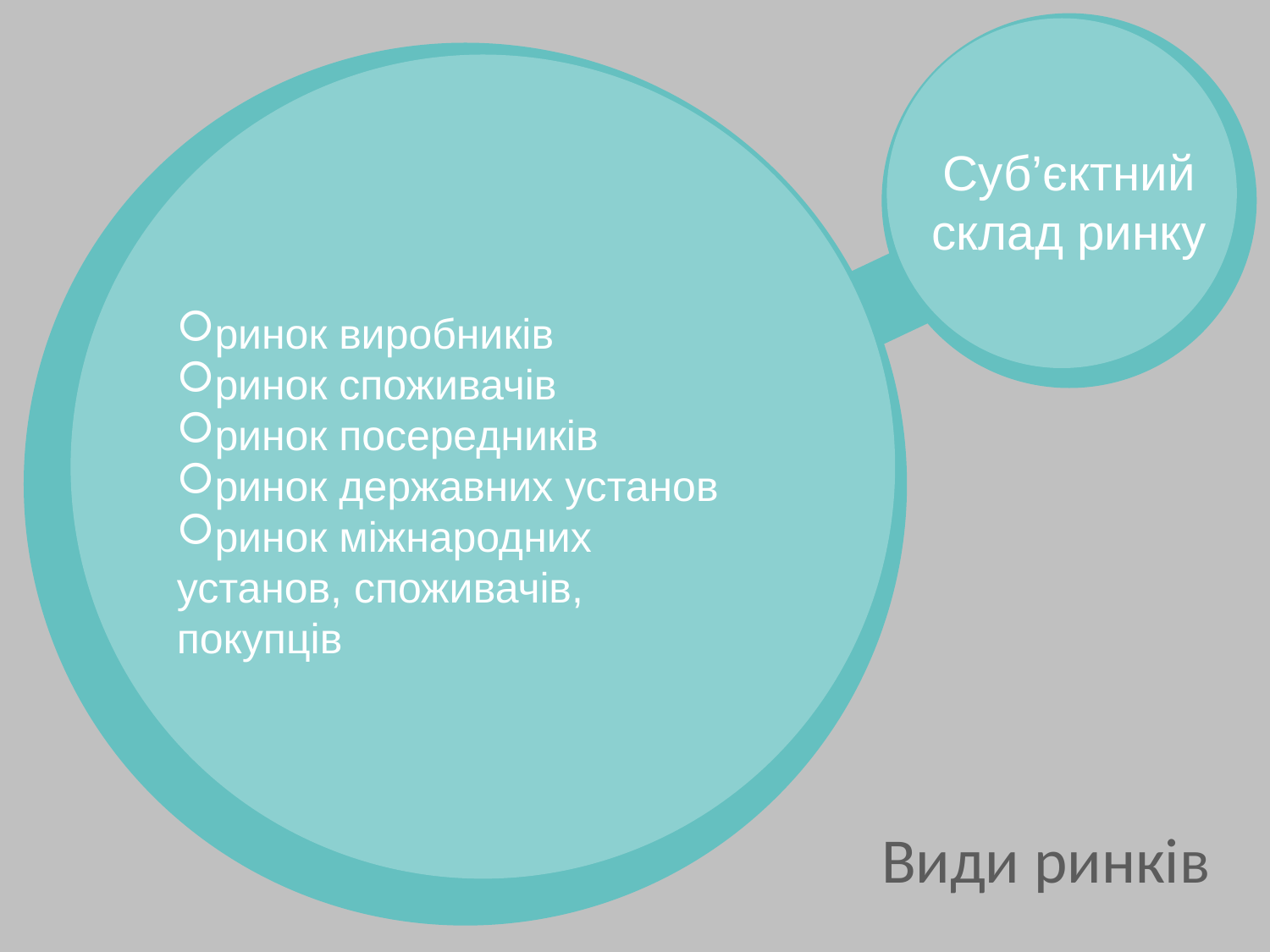

Суб’єктний склад ринку

ринок виробників
ринок споживачів
ринок посередників
ринок державних установ
ринок міжнародних установ, споживачів, покупців
Види ринків